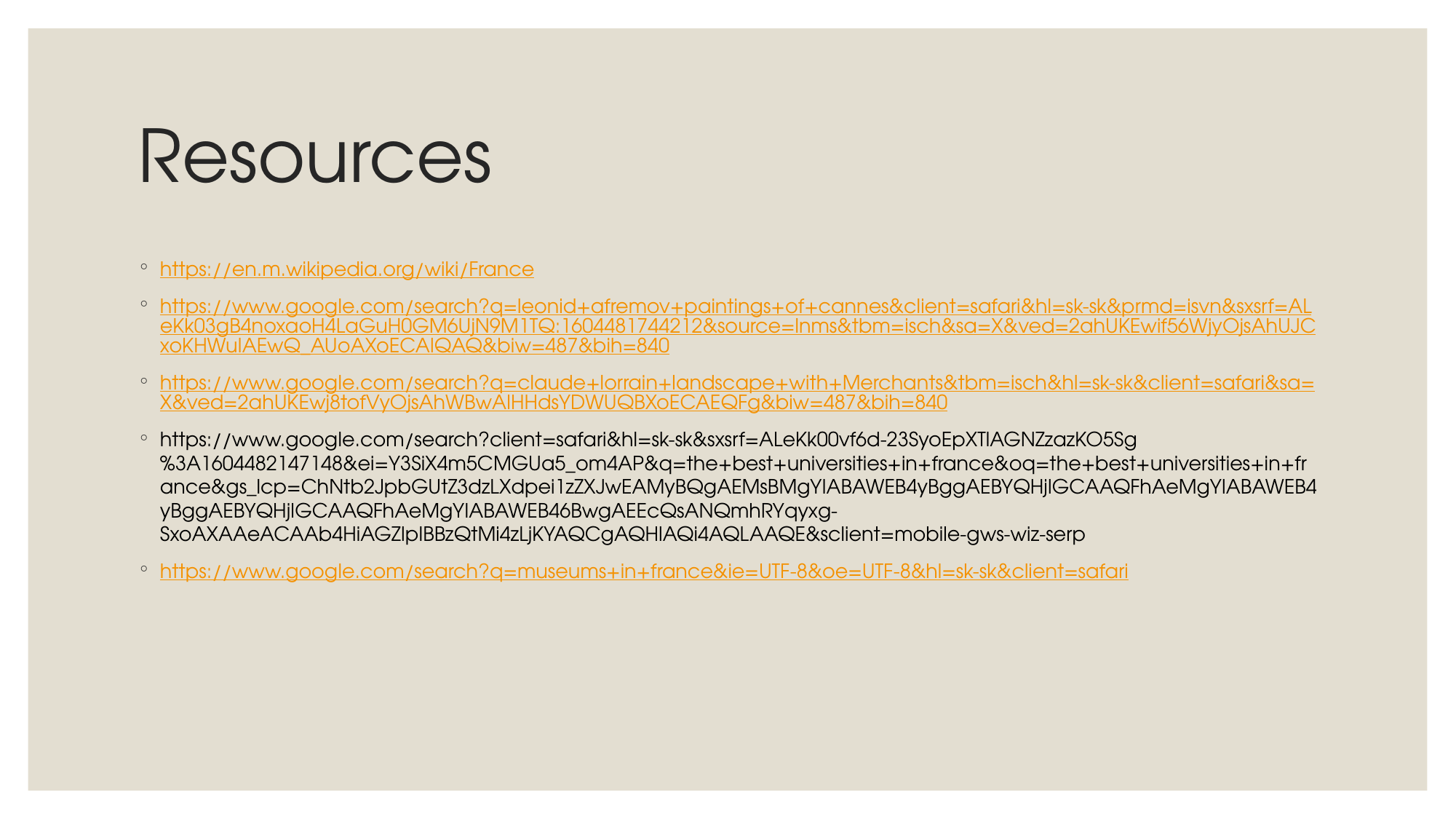

# Resources
https://en.m.wikipedia.org/wiki/France
https://www.google.com/search?q=leonid+afremov+paintings+of+cannes&client=safari&hl=sk-sk&prmd=isvn&sxsrf=ALeKk03gB4noxaoH4LaGuH0GM6UjN9M1TQ:1604481744212&source=lnms&tbm=isch&sa=X&ved=2ahUKEwif56WjyOjsAhUJCxoKHWuIAEwQ_AUoAXoECAIQAQ&biw=487&bih=840
https://www.google.com/search?q=claude+lorrain+landscape+with+Merchants&tbm=isch&hl=sk-sk&client=safari&sa=X&ved=2ahUKEwj8tofVyOjsAhWBwAIHHdsYDWUQBXoECAEQFg&biw=487&bih=840
https://www.google.com/search?client=safari&hl=sk-sk&sxsrf=ALeKk00vf6d-23SyoEpXTlAGNZzazKO5Sg%3A1604482147148&ei=Y3SiX4m5CMGUa5_om4AP&q=the+best+universities+in+france&oq=the+best+universities+in+france&gs_lcp=ChNtb2JpbGUtZ3dzLXdpei1zZXJwEAMyBQgAEMsBMgYIABAWEB4yBggAEBYQHjIGCAAQFhAeMgYIABAWEB4yBggAEBYQHjIGCAAQFhAeMgYIABAWEB46BwgAEEcQsANQmhRYqyxg-SxoAXAAeACAAb4HiAGZIpIBBzQtMi4zLjKYAQCgAQHIAQi4AQLAAQE&sclient=mobile-gws-wiz-serp
https://www.google.com/search?q=museums+in+france&ie=UTF-8&oe=UTF-8&hl=sk-sk&client=safari